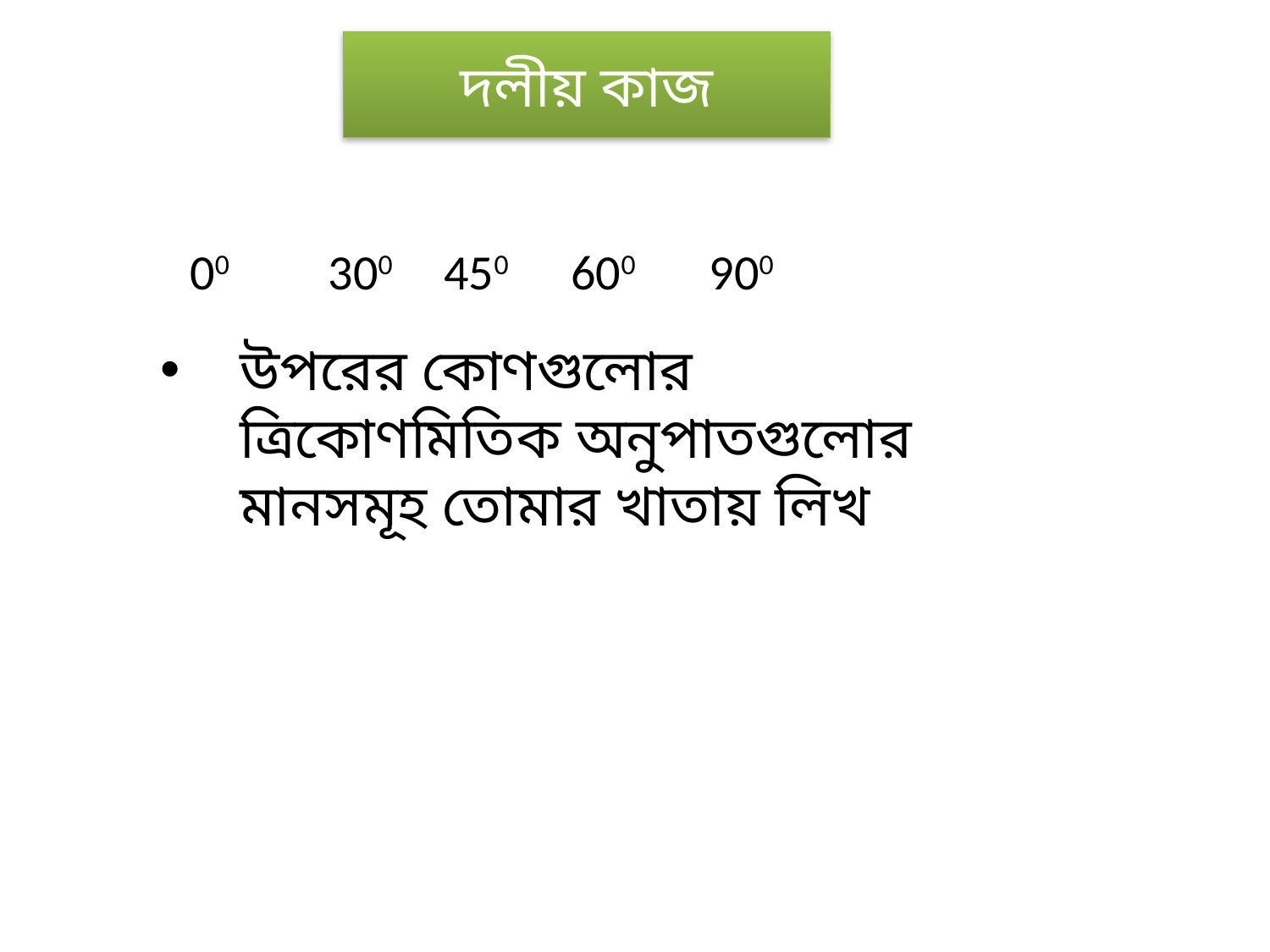

দলীয় কাজ
00	 300	450	600	 900
উপরের কোণগুলোর ত্রিকোণমিতিক অনুপাতগুলোর মানসমূহ তোমার খাতায় লিখ